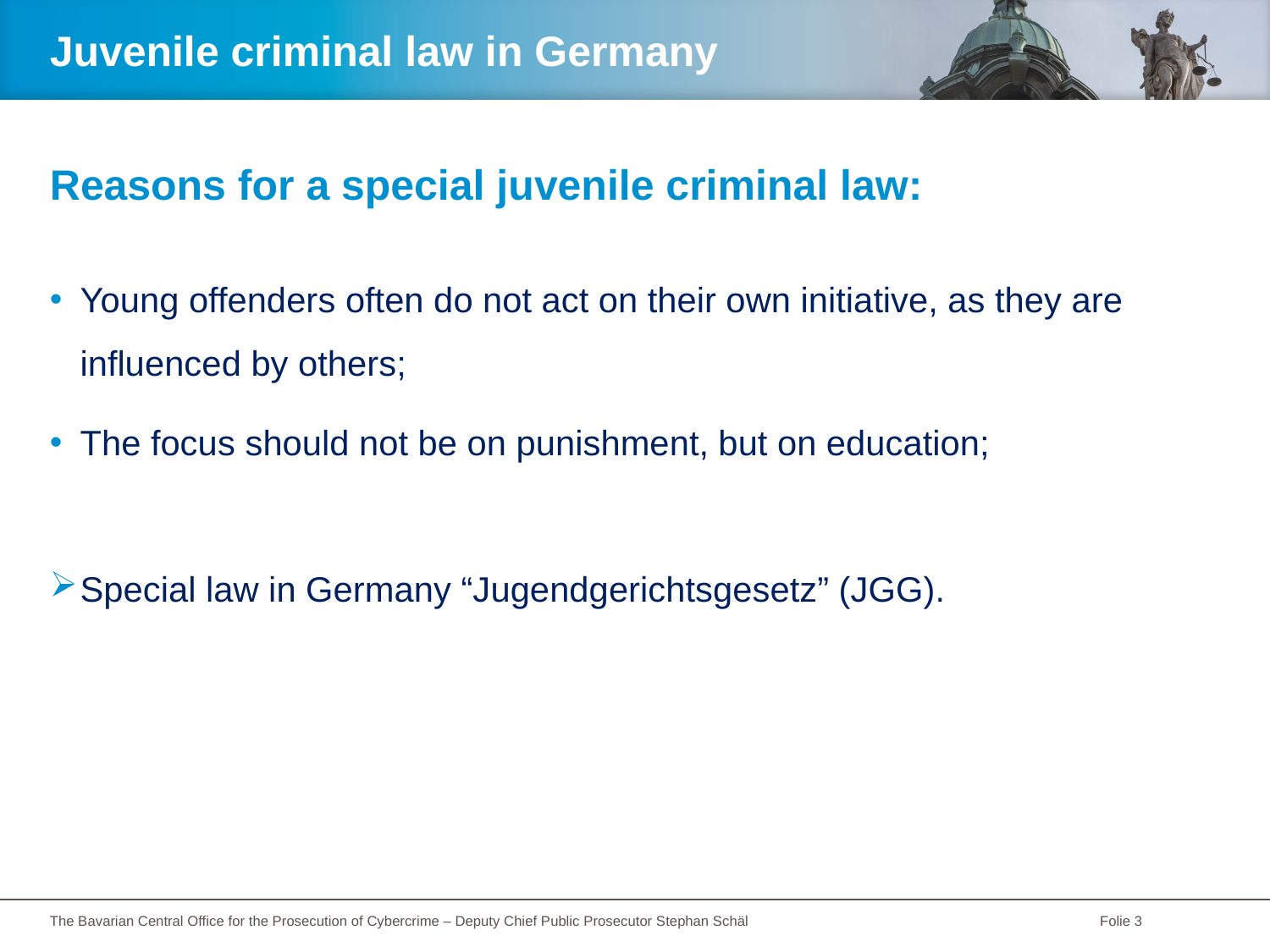

# Juvenile criminal law in Germany
Reasons for a special juvenile criminal law:

Young offenders often do not act on their own initiative, as they are influenced by others;
The focus should not be on punishment, but on education;

Special law in Germany “Jugendgerichtsgesetz” (JGG).

The Bavarian Central Office for the Prosecution of Cybercrime – Deputy Chief Public Prosecutor Stephan Schäl
Folie 3